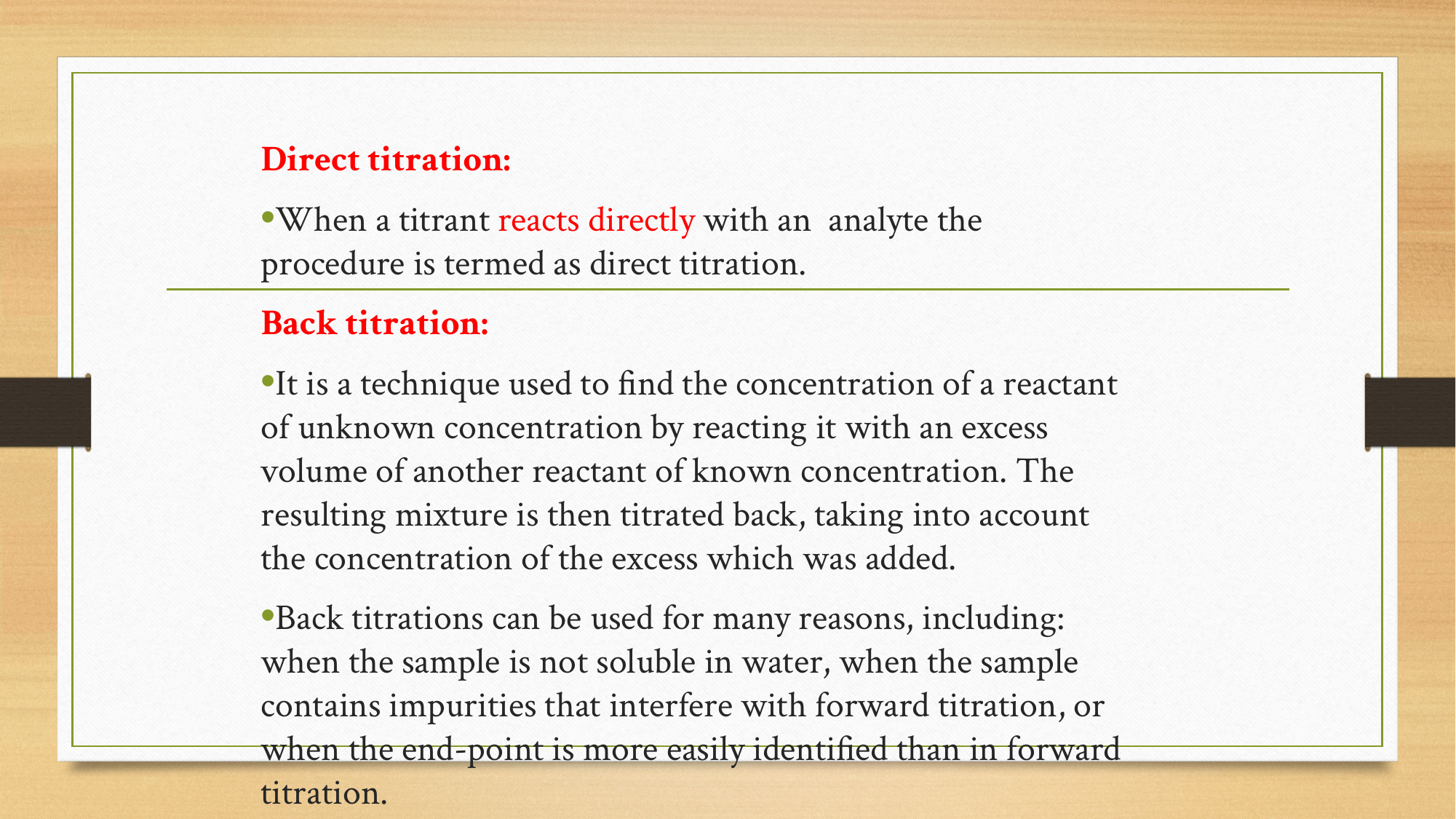

Direct titration:
When a titrant reacts directly with an  analyte the procedure is termed as direct titration.
Back titration:
It is a technique used to find the concentration of a reactant of unknown concentration by reacting it with an excess volume of another reactant of known concentration. The resulting mixture is then titrated back, taking into account the concentration of the excess which was added.
Back titrations can be used for many reasons, including: when the sample is not soluble in water, when the sample contains impurities that interfere with forward titration, or when the end-point is more easily identified than in forward titration.